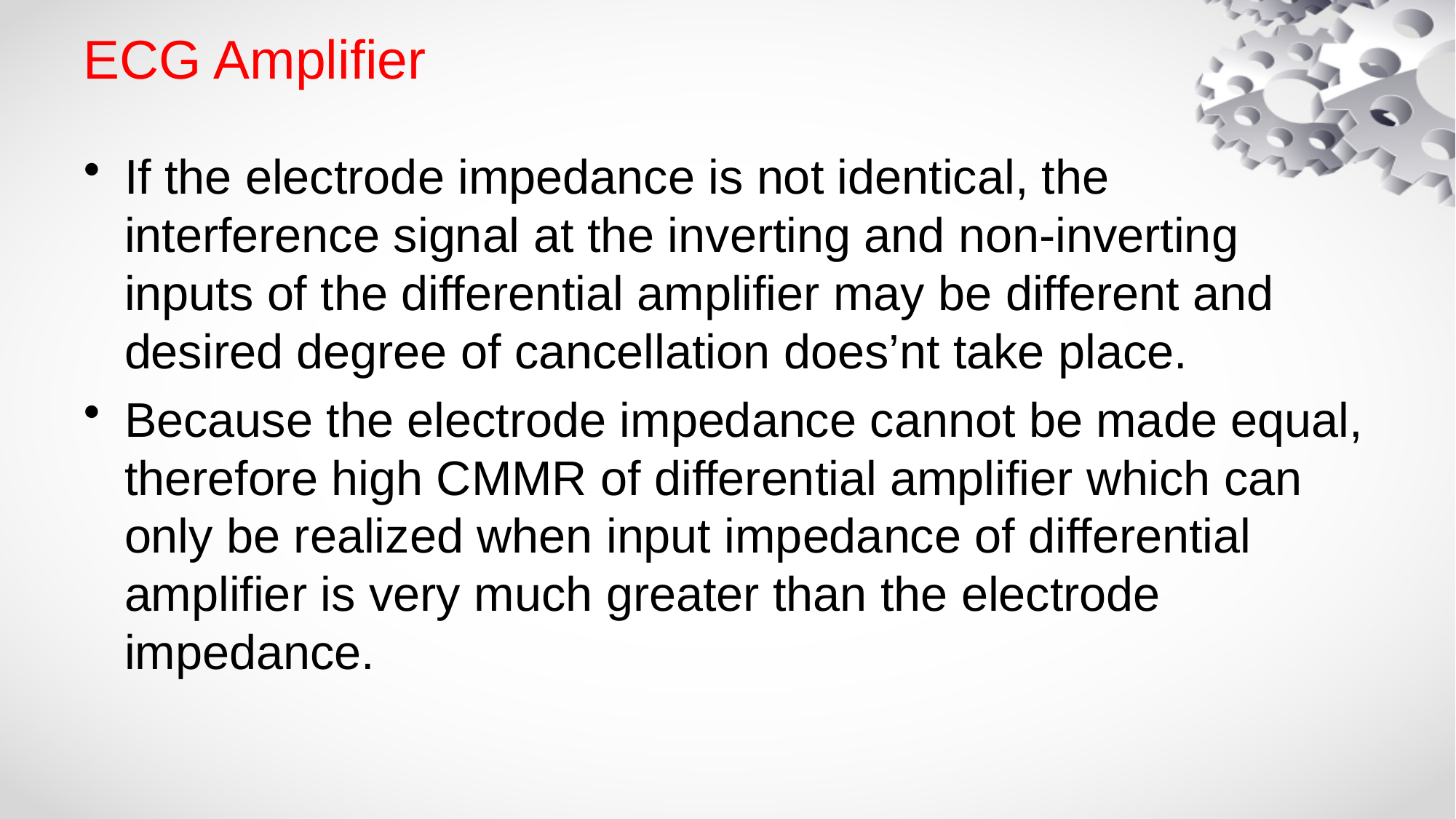

# ECG Amplifier
If the electrode impedance is not identical, the interference signal at the inverting and non-inverting inputs of the differential amplifier may be different and desired degree of cancellation does’nt take place.
Because the electrode impedance cannot be made equal, therefore high CMMR of differential amplifier which can only be realized when input impedance of differential amplifier is very much greater than the electrode impedance.